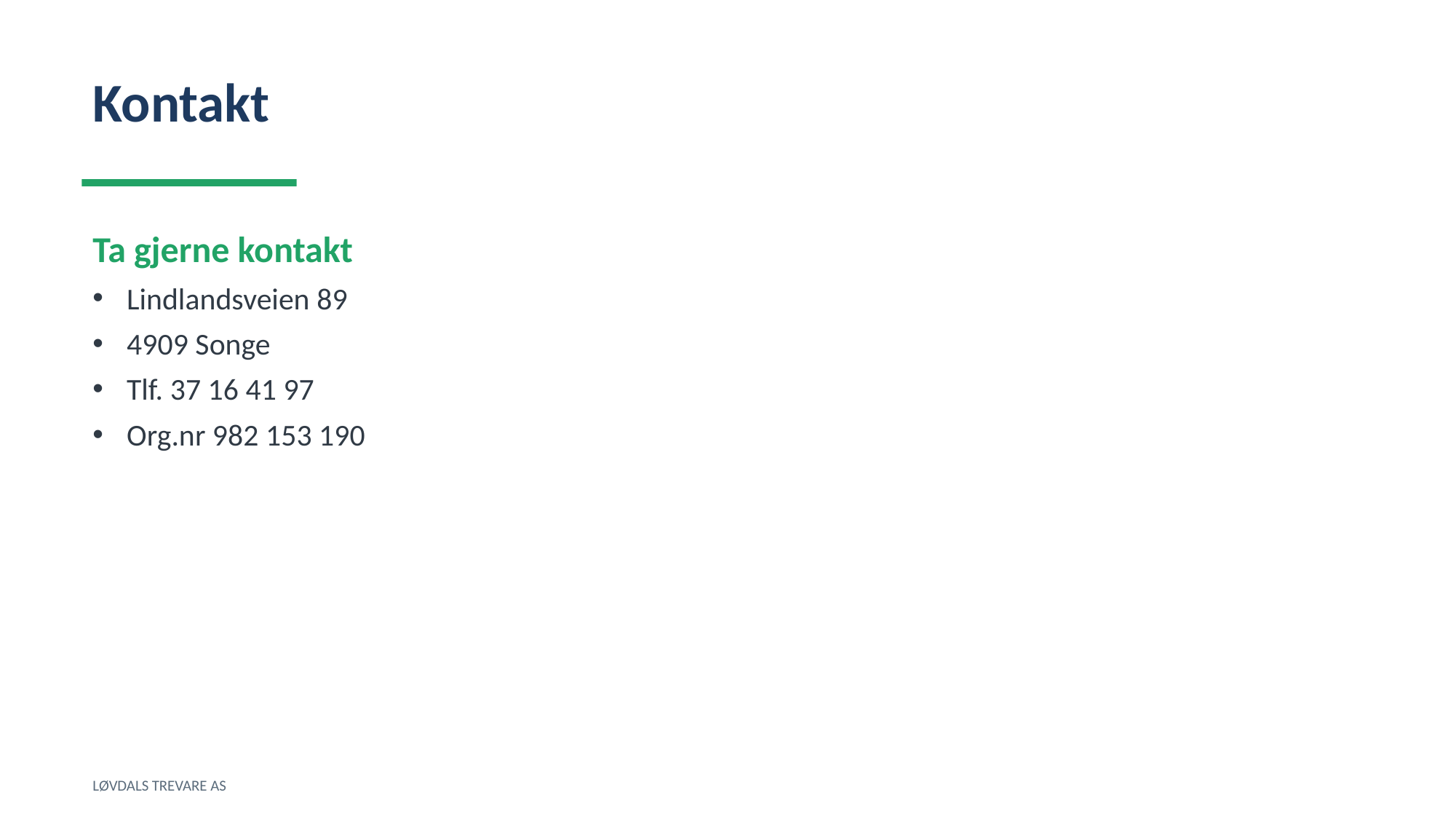

Kontakt

Ta gjerne kontakt
Lindlandsveien 89
4909 Songe
Tlf. 37 16 41 97
Org.nr 982 153 190
LØVDALS TREVARE AS